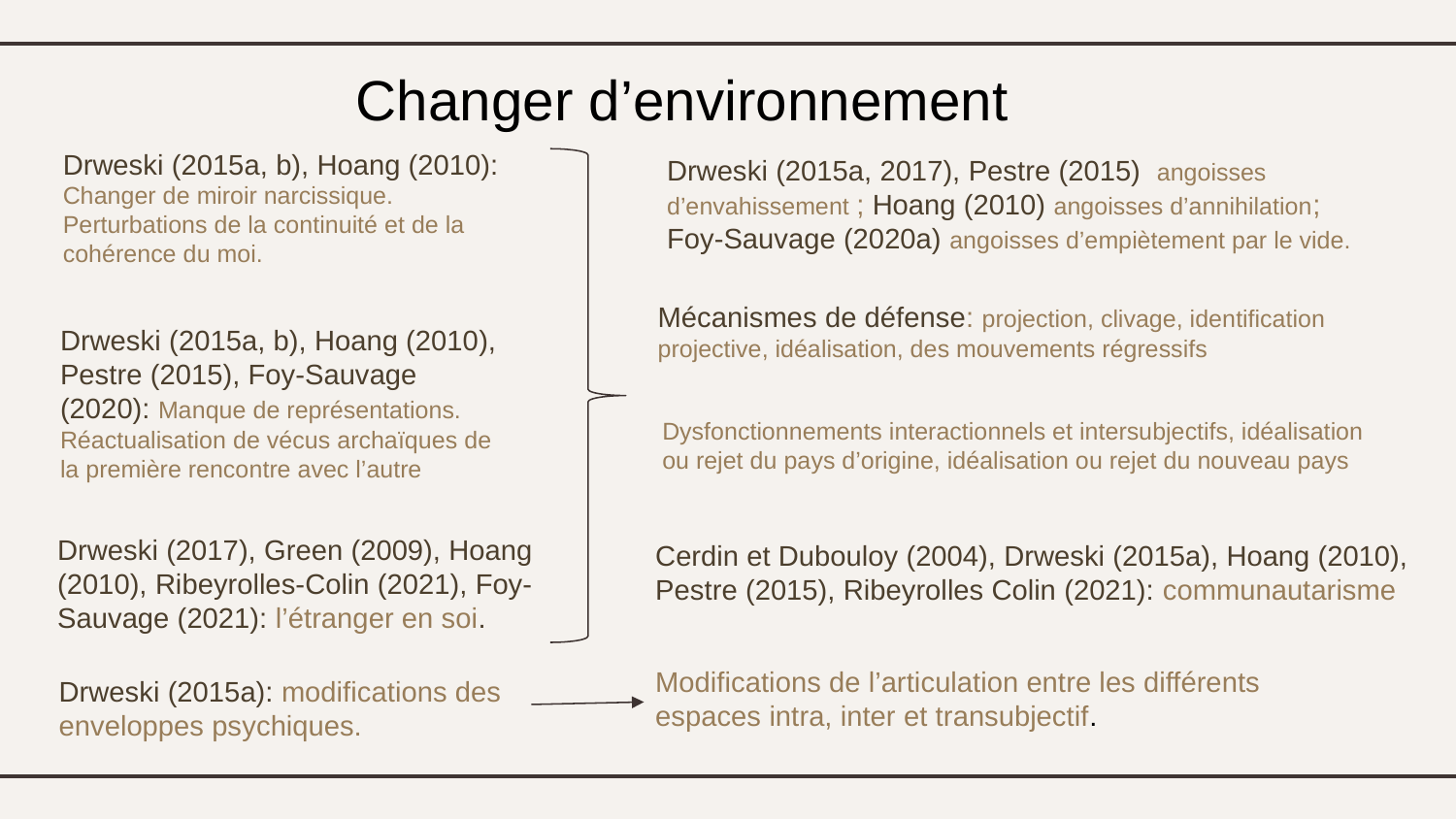

# Changer d’environnement
Drweski (2015a, b), Hoang (2010): Changer de miroir narcissique.
Perturbations de la continuité et de la cohérence du moi.
Drweski (2015a, 2017), Pestre (2015)  angoisses d’envahissement ; Hoang (2010) angoisses d’annihilation;
Foy-Sauvage (2020a) angoisses d’empiètement par le vide.

Mécanismes de défense: projection, clivage, identification projective, idéalisation, des mouvements régressifs
Drweski (2015a, b), Hoang (2010), Pestre (2015), Foy-Sauvage (2020): Manque de représentations. Réactualisation de vécus archaïques de la première rencontre avec l’autre
Dysfonctionnements interactionnels et intersubjectifs, idéalisation ou rejet du pays d’origine, idéalisation ou rejet du nouveau pays
Drweski (2017), Green (2009), Hoang (2010), Ribeyrolles-Colin (2021), Foy-Sauvage (2021): l’étranger en soi.
Cerdin et Dubouloy (2004), Drweski (2015a), Hoang (2010),  Pestre (2015), Ribeyrolles Colin (2021): communautarisme

Modifications de l’articulation entre les différents espaces intra, inter et transubjectif.
Drweski (2015a): modifications des enveloppes psychiques.